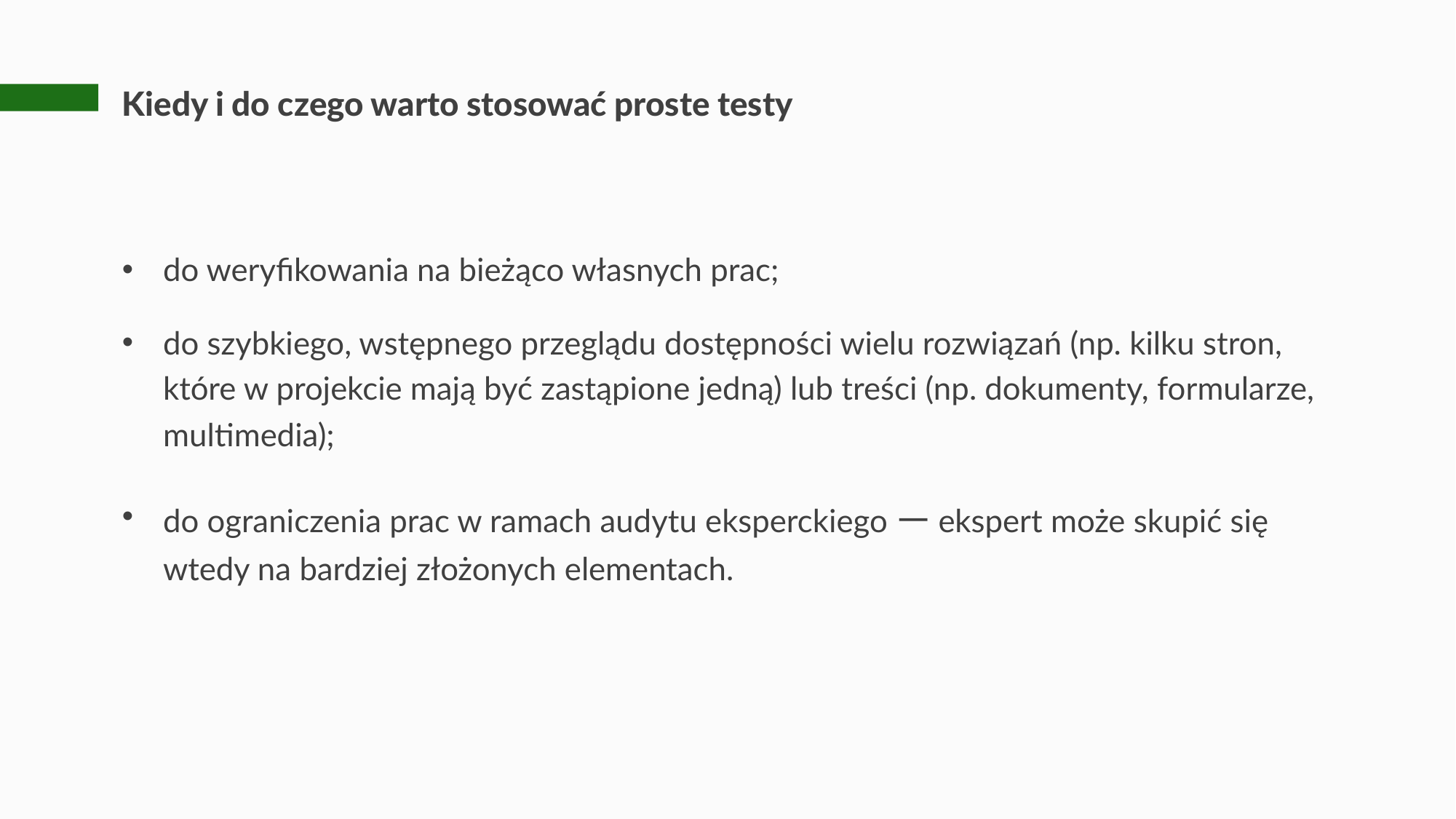

# Kiedy i do czego warto stosować proste testy
do weryfikowania na bieżąco własnych prac;
do szybkiego, wstępnego przeglądu dostępności wielu rozwiązań (np. kilku stron, które w projekcie mają być zastąpione jedną) lub treści (np. dokumenty, formularze, multimedia);
do ograniczenia prac w ramach audytu eksperckiego — ekspert może skupić się wtedy na bardziej złożonych elementach.